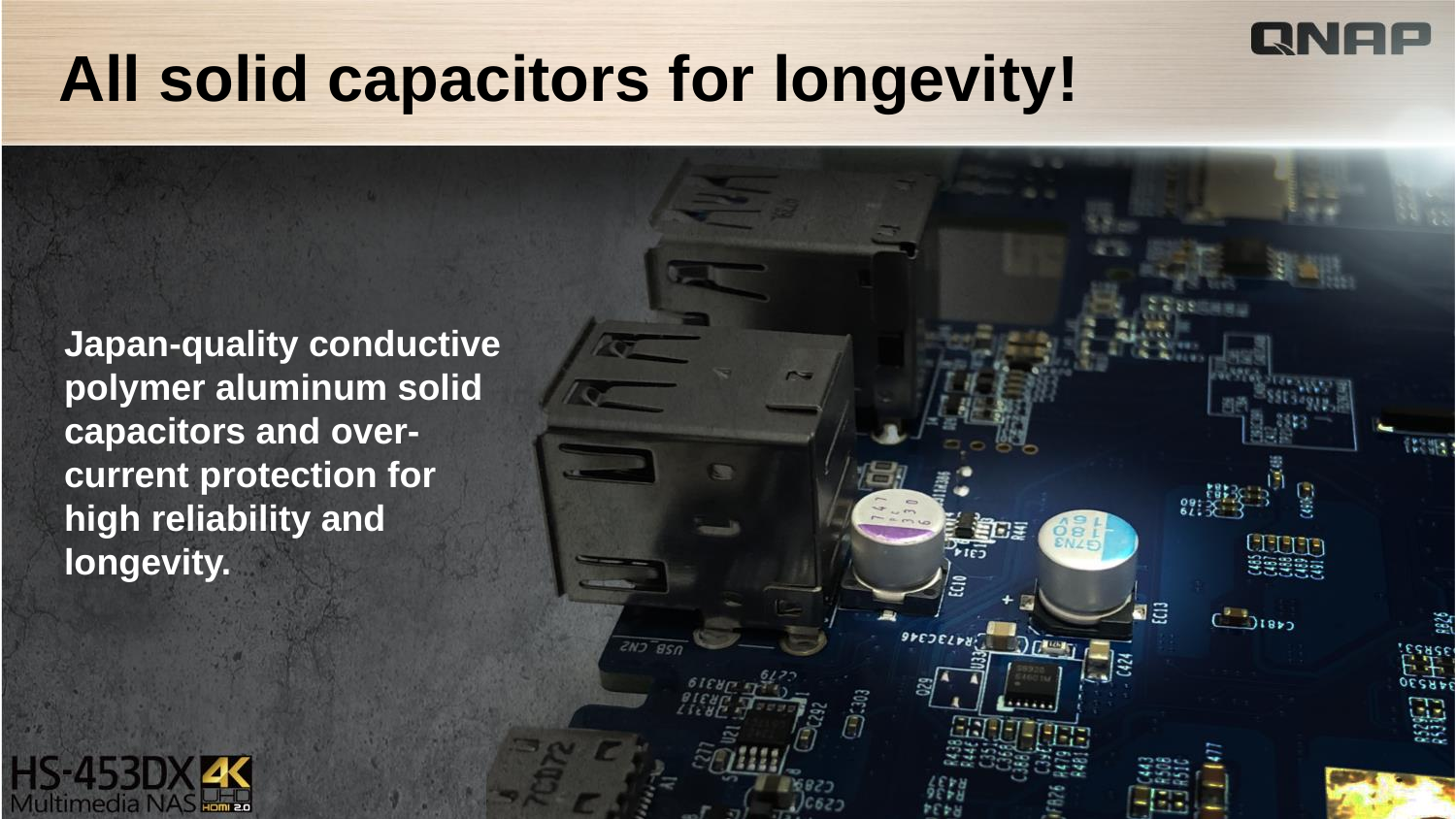

# All solid capacitors for longevity!
Japan-quality conductive polymer aluminum solid capacitors and over-current protection for high reliability and longevity.